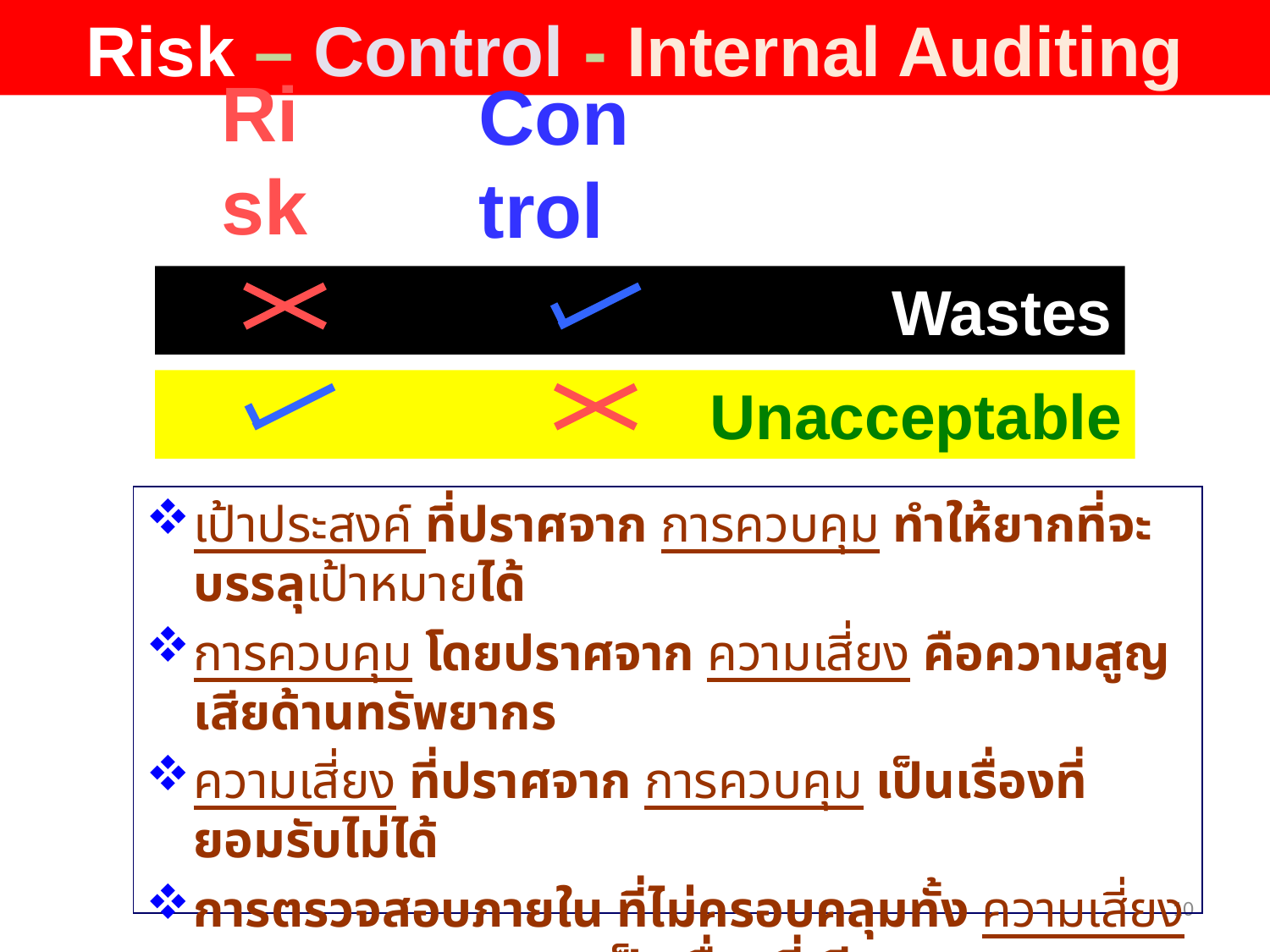

Risk – Control - Internal Auditing
Control
Risk
Wastes

Unacceptable

เป้าประสงค์ ที่ปราศจาก การควบคุม ทำให้ยากที่จะบรรลุเป้าหมายได้
การควบคุม โดยปราศจาก ความเสี่ยง คือความสูญเสียด้านทรัพยากร
ความเสี่ยง ที่ปราศจาก การควบคุม เป็นเรื่องที่ยอมรับไม่ได้
การตรวจสอบภายใน ที่ไม่ครอบคลุมทั้ง ความเสี่ยง และการควบคุม        เป็นเรื่องที่เสียเวลา = รายงานสิ่งผิดปกติ
10